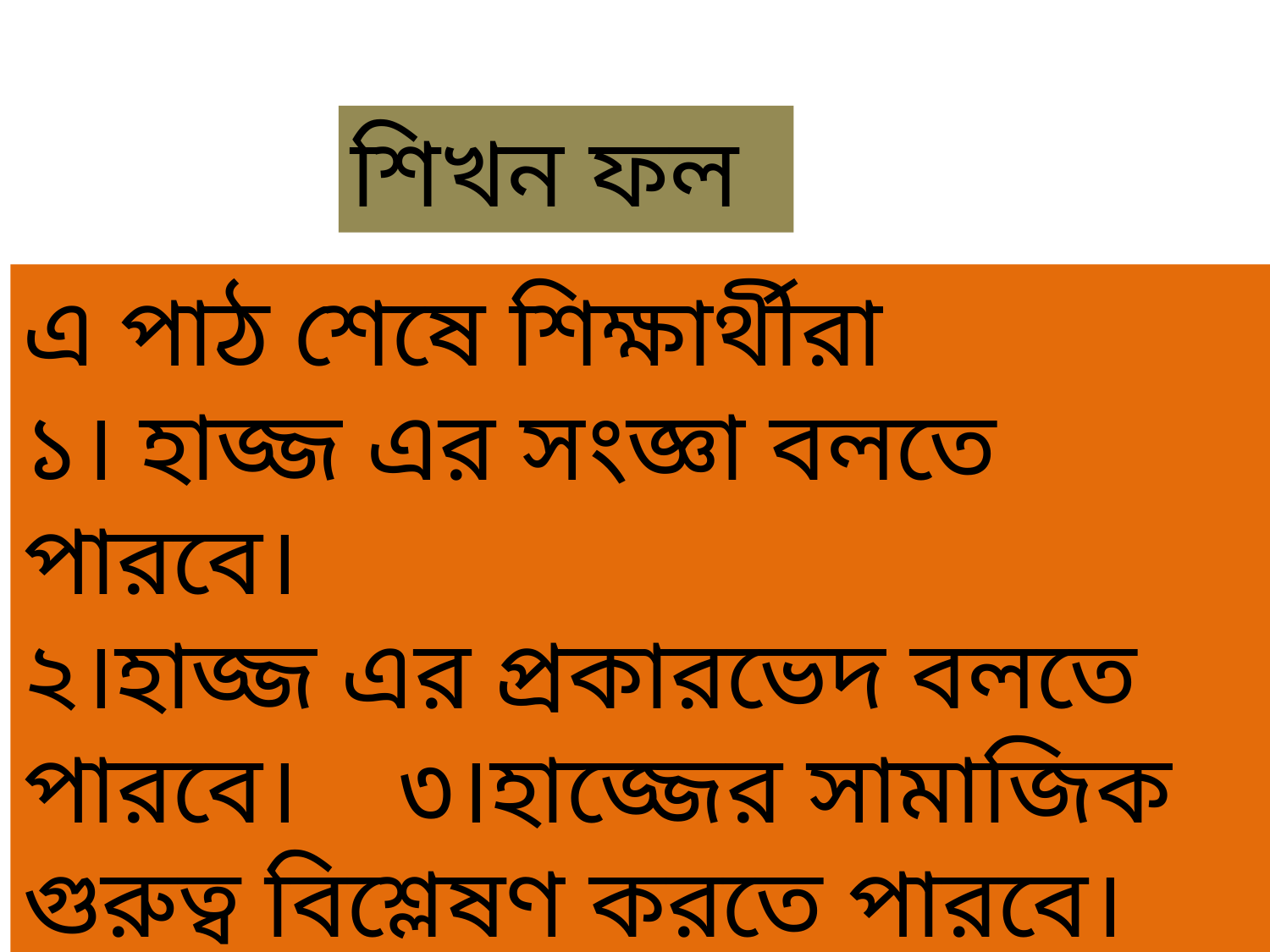

শিখন ফল
এ পাঠ শেষে শিক্ষার্থীরা
১। হাজ্জ এর সংজ্ঞা বলতে পারবে।
২।হাজ্জ এর প্রকারভেদ বলতে পারবে।    ৩।হাজ্জের সামাজিক গুরুত্ব বিশ্লেষণ করতে পারবে।